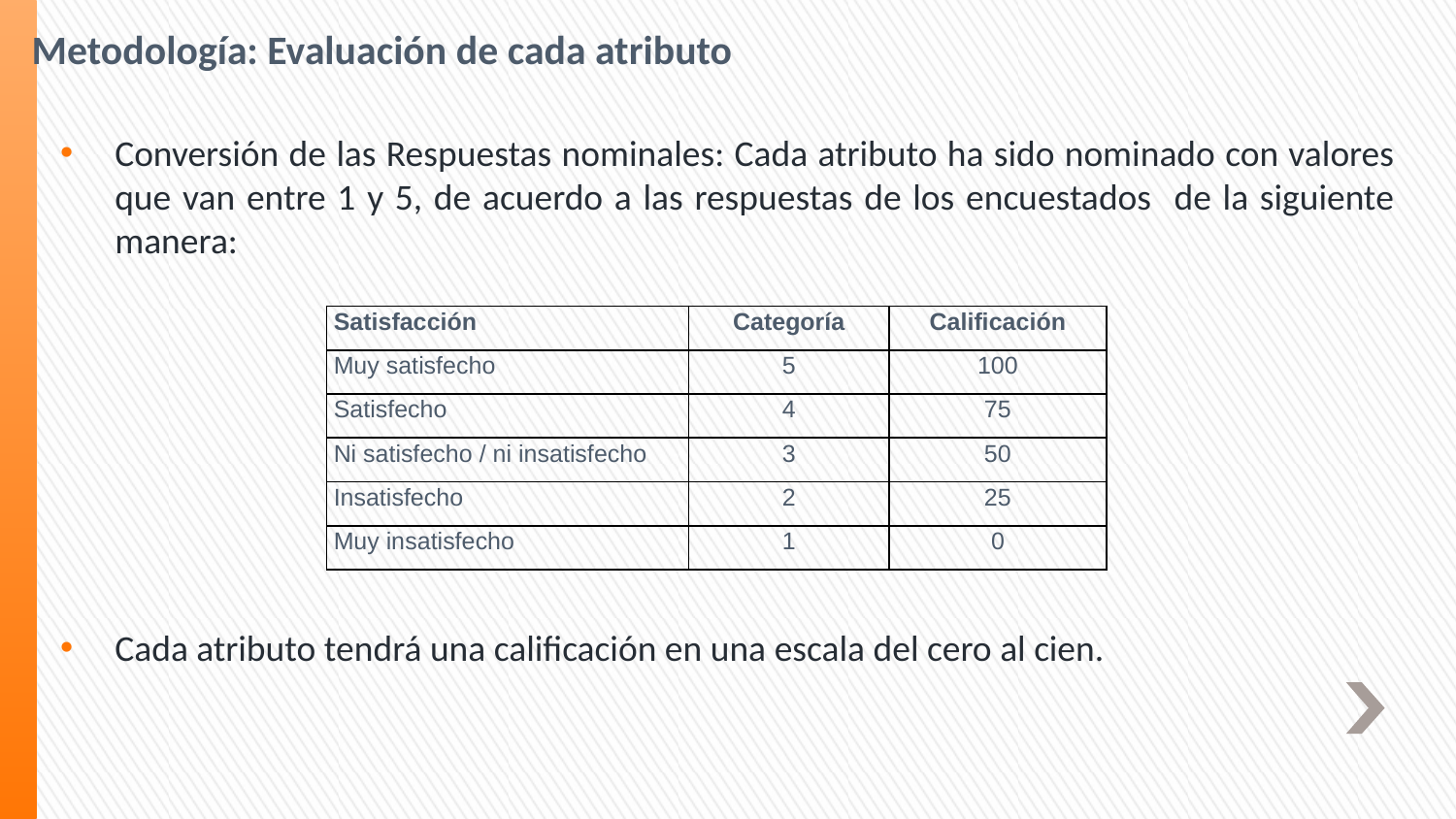

# Metodología: Evaluación de cada atributo
Conversión de las Respuestas nominales: Cada atributo ha sido nominado con valores que van entre 1 y 5, de acuerdo a las respuestas de los encuestados  de la siguiente manera:

Cada atributo tendrá una calificación en una escala del cero al cien.

| Satisfacción | Categoría | Calificación |
| --- | --- | --- |
| Muy satisfecho | 5 | 100 |
| Satisfecho | 4 | 75 |
| Ni satisfecho / ni insatisfecho | 3 | 50 |
| Insatisfecho | 2 | 25 |
| Muy insatisfecho | 1 | 0 |